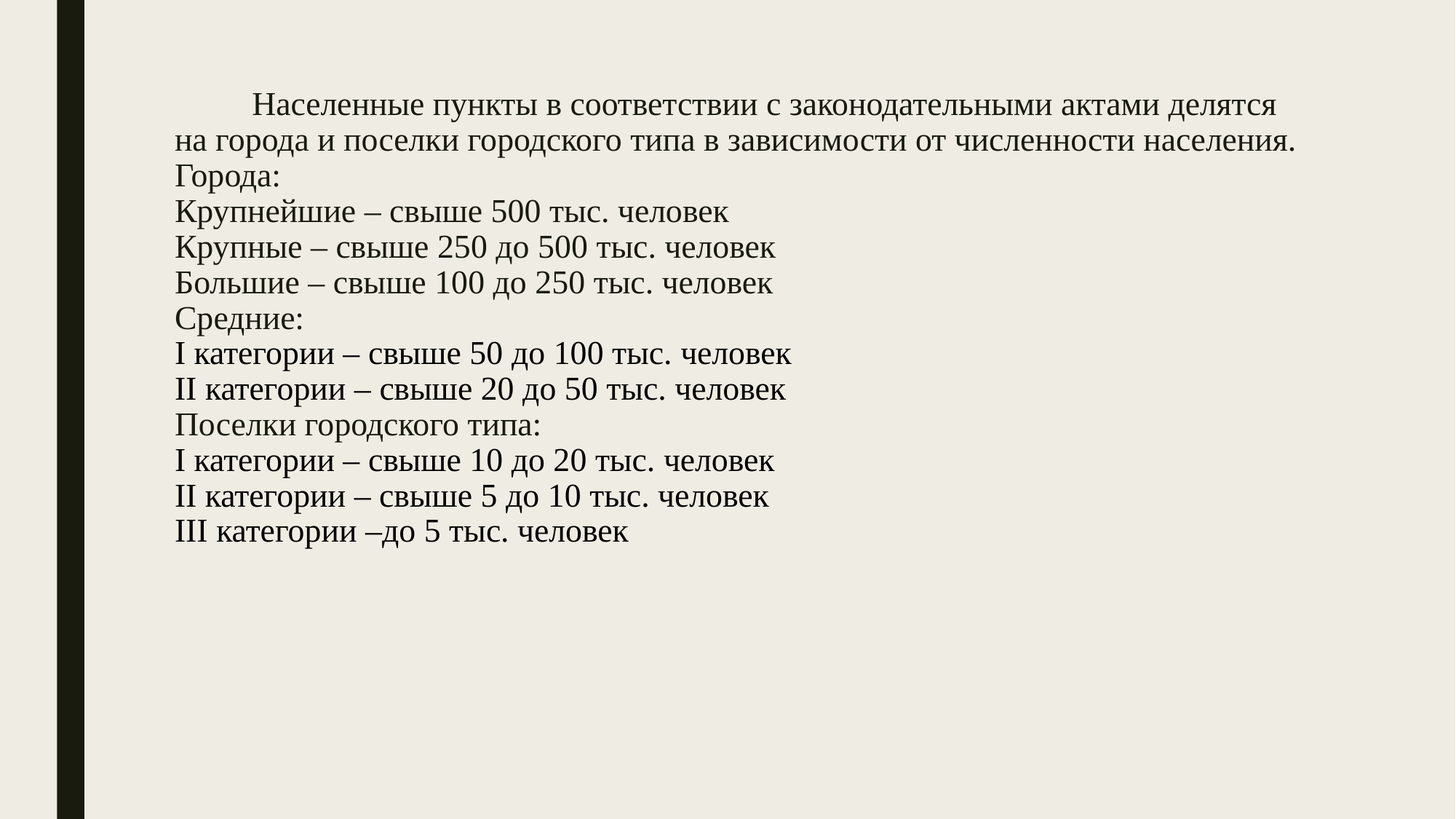

# Населенные пункты в соответствии с законодательными актами делятся на города и поселки городского типа в зависимости от численности населения. Города: Крупнейшие – свыше 500 тыс. человек Крупные – свыше 250 до 500 тыс. человек Большие – свыше 100 до 250 тыс. человек Средние: I категории – свыше 50 до 100 тыс. человек II категории – свыше 20 до 50 тыс. человек Поселки городского типа: I категории – свыше 10 до 20 тыс. человек II категории – свыше 5 до 10 тыс. человек III категории –до 5 тыс. человек